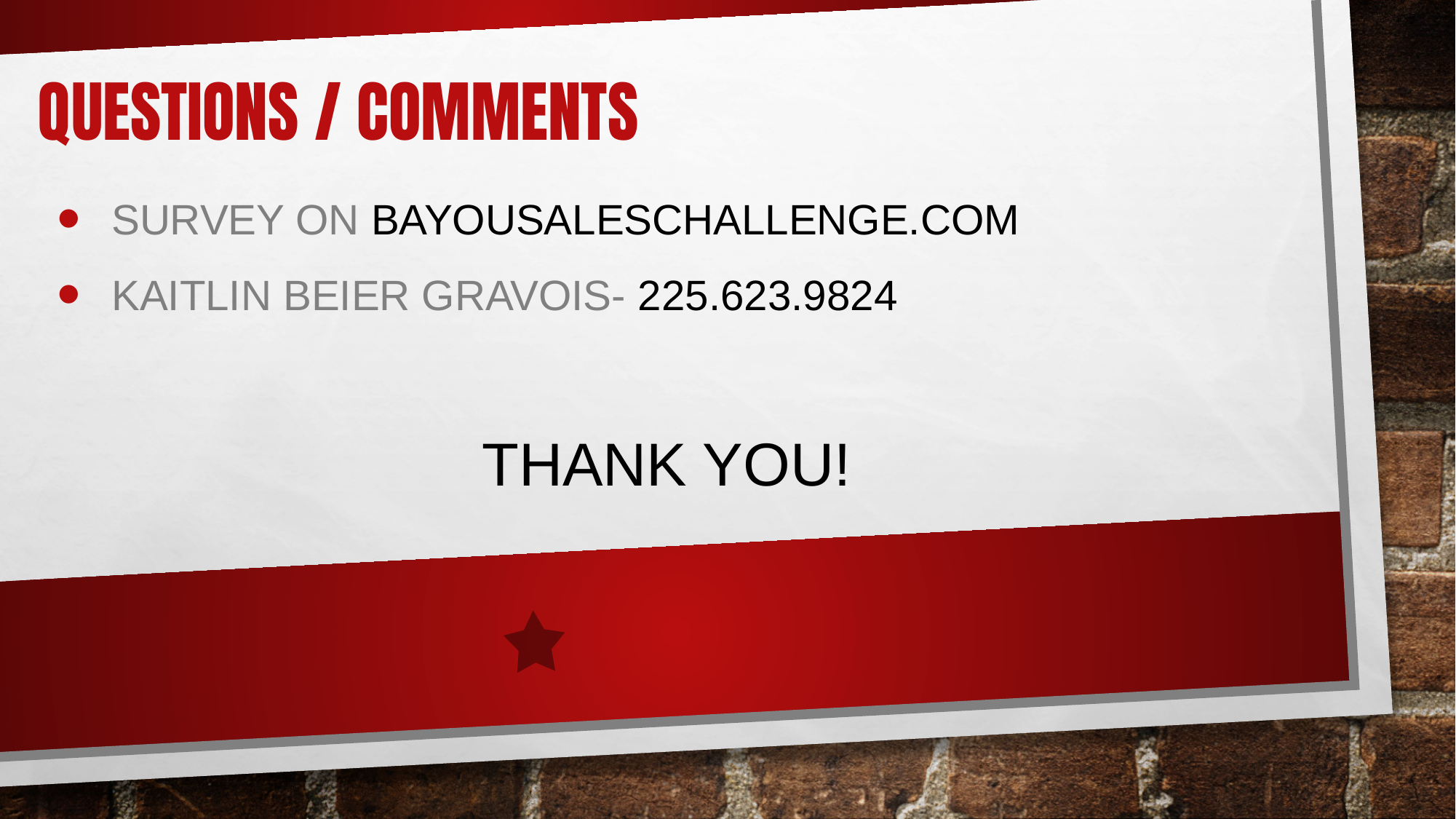

Questions / Comments
Survey on BayouSalesChallenge.com
Kaitlin Beier Gravois- 225.623.9824

Thank you!